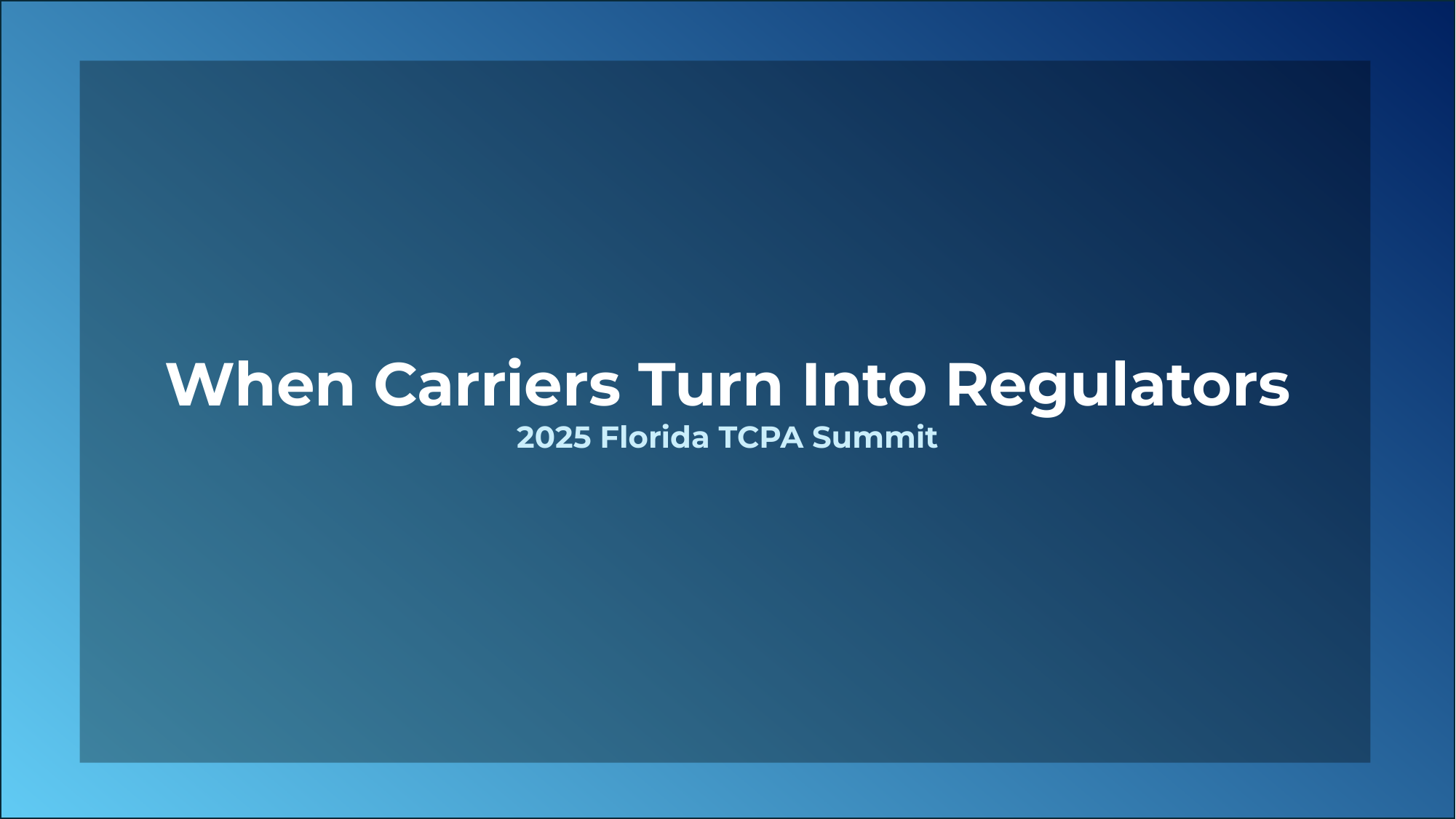

When Carriers Turn Into Regulators
2025 Florida TCPA Summit